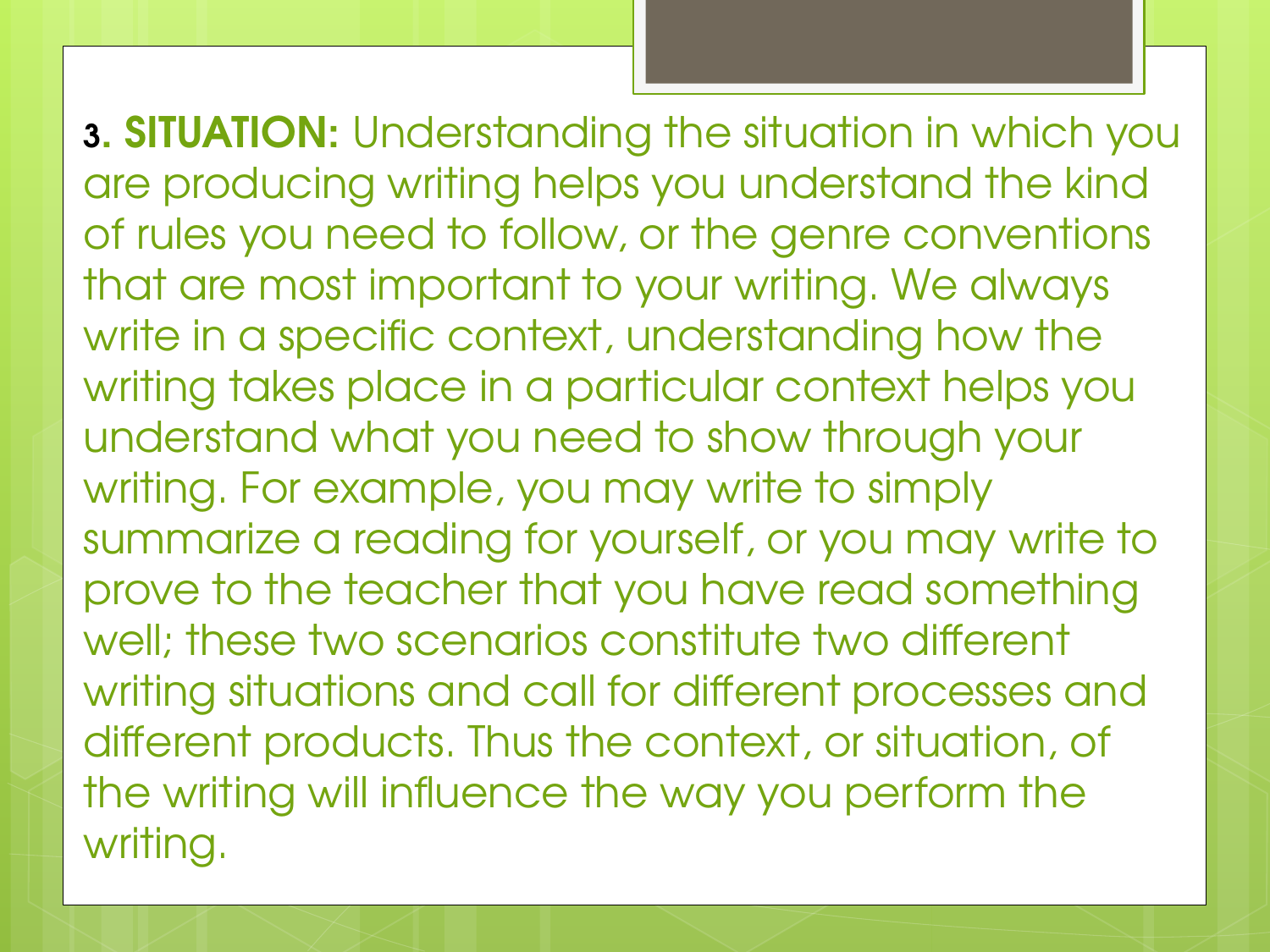

3. SITUATION: Understanding the situation in which you are producing writing helps you understand the kind of rules you need to follow, or the genre conventions that are most important to your writing. We always write in a specific context, understanding how the writing takes place in a particular context helps you understand what you need to show through your writing. For example, you may write to simply summarize a reading for yourself, or you may write to prove to the teacher that you have read something well; these two scenarios constitute two different writing situations and call for different processes and different products. Thus the context, or situation, of the writing will influence the way you perform the writing.